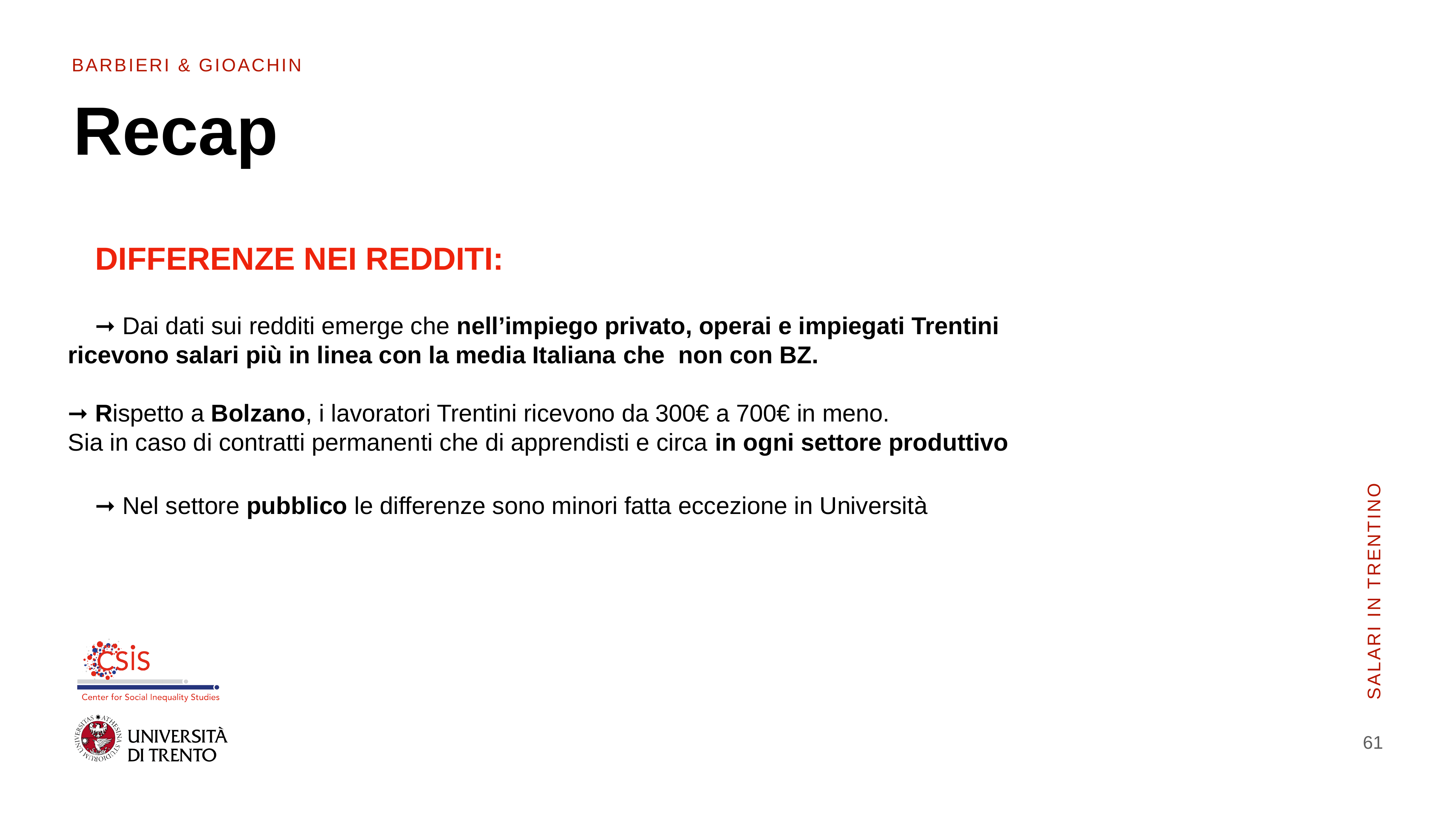

BARBIERI & GIOACHIN
Recap
DIFFERENZE NEI REDDITI:
➞ Dai dati sui redditi emerge che nell’impiego privato, operai e impiegati Trentini
ricevono salari più in linea con la media Italiana che  non con BZ.
➞ Rispetto a Bolzano, i lavoratori Trentini ricevono da 300€ a 700€ in meno.
Sia in caso di contratti permanenti che di apprendisti e circa in ogni settore produttivo
➞ Nel settore pubblico le differenze sono minori fatta eccezione in Università
SALARI IN TRENTINO
61